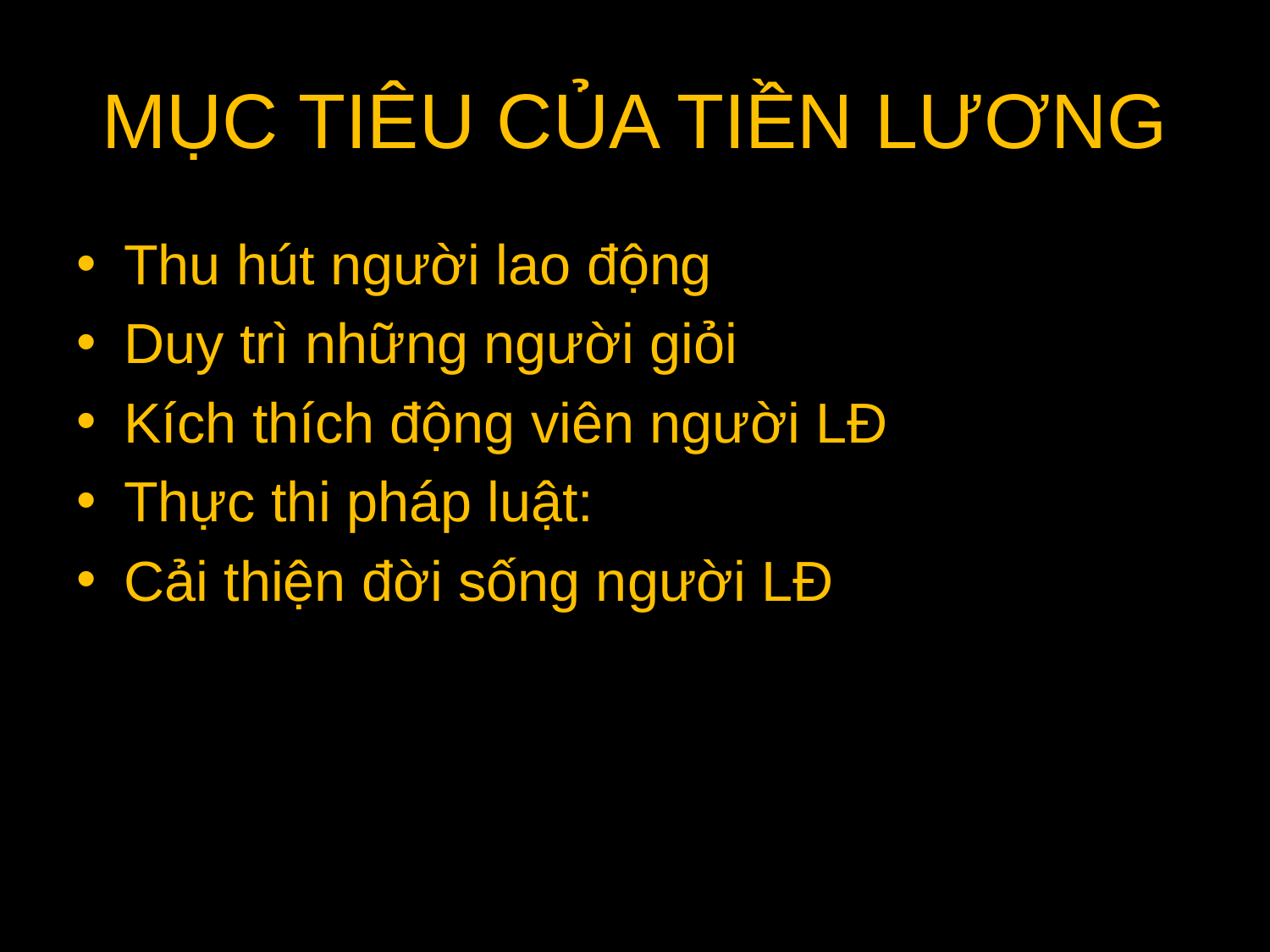

# MỤC TIÊU CỦA TIỀN LƯƠNG
Thu hút người lao động
Duy trì những người giỏi
Kích thích động viên người LĐ
Thực thi pháp luật:
Cải thiện đời sống người LĐ